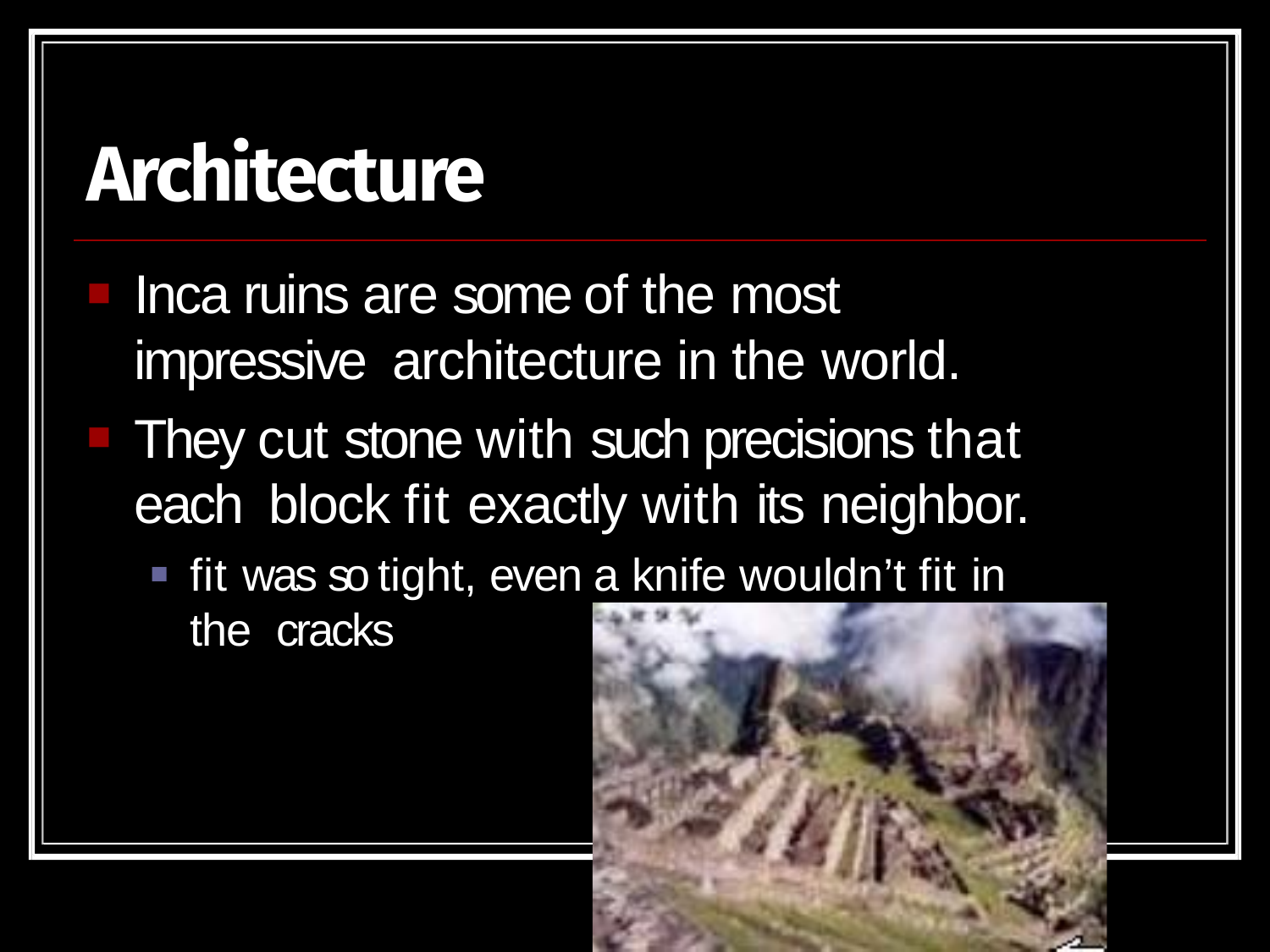

# Architecture

Inca ruins are some of the most impressive  architecture in the world.
They cut stone with such precisions that each  block fit exactly with its neighbor.
fit was so tight, even a knife wouldn’t fit in the  cracks